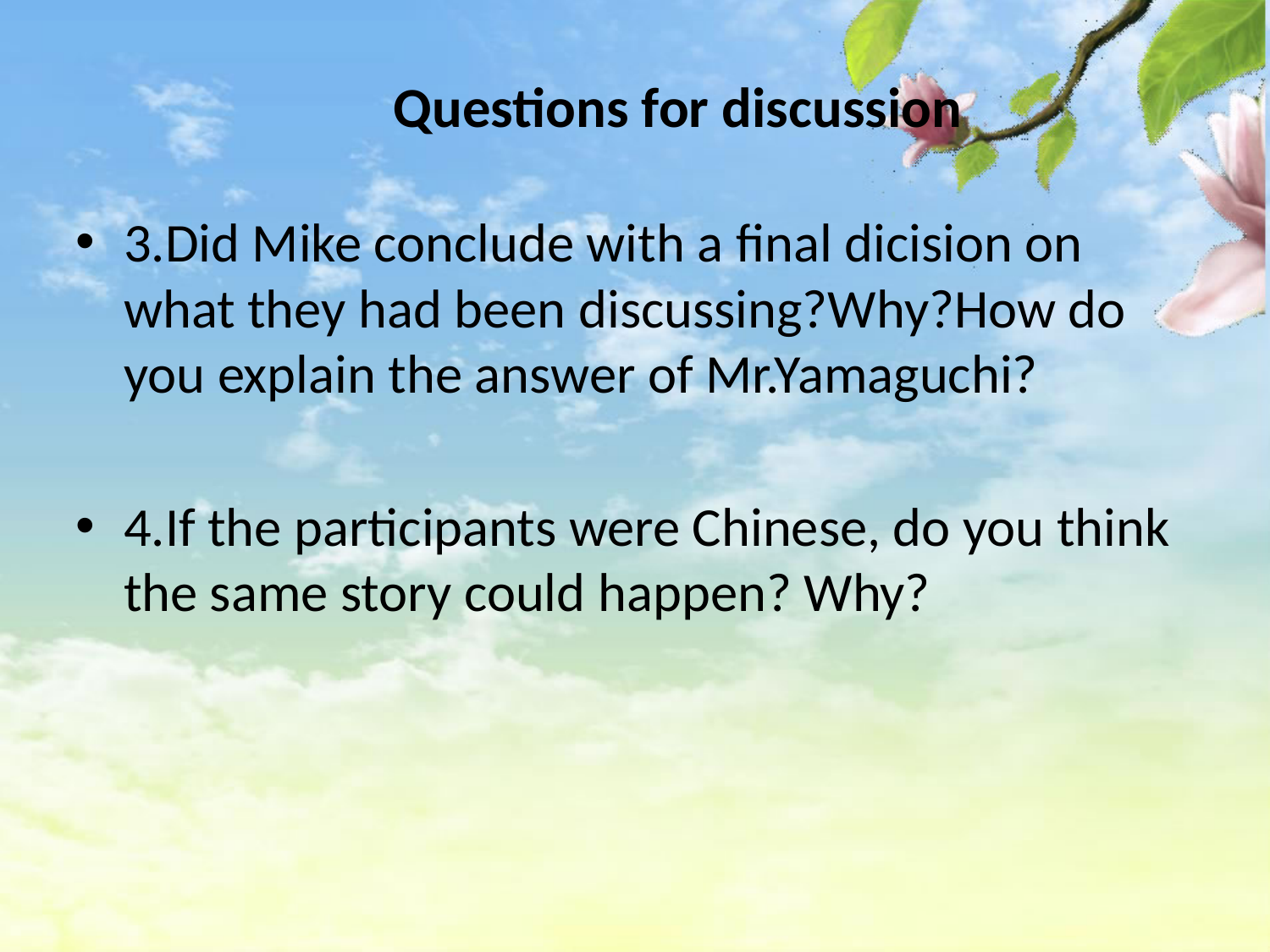

# Questions for discussion
3.Did Mike conclude with a final dicision on what they had been discussing?Why?How do you explain the answer of Mr.Yamaguchi?

4.If the participants were Chinese, do you think the same story could happen? Why?